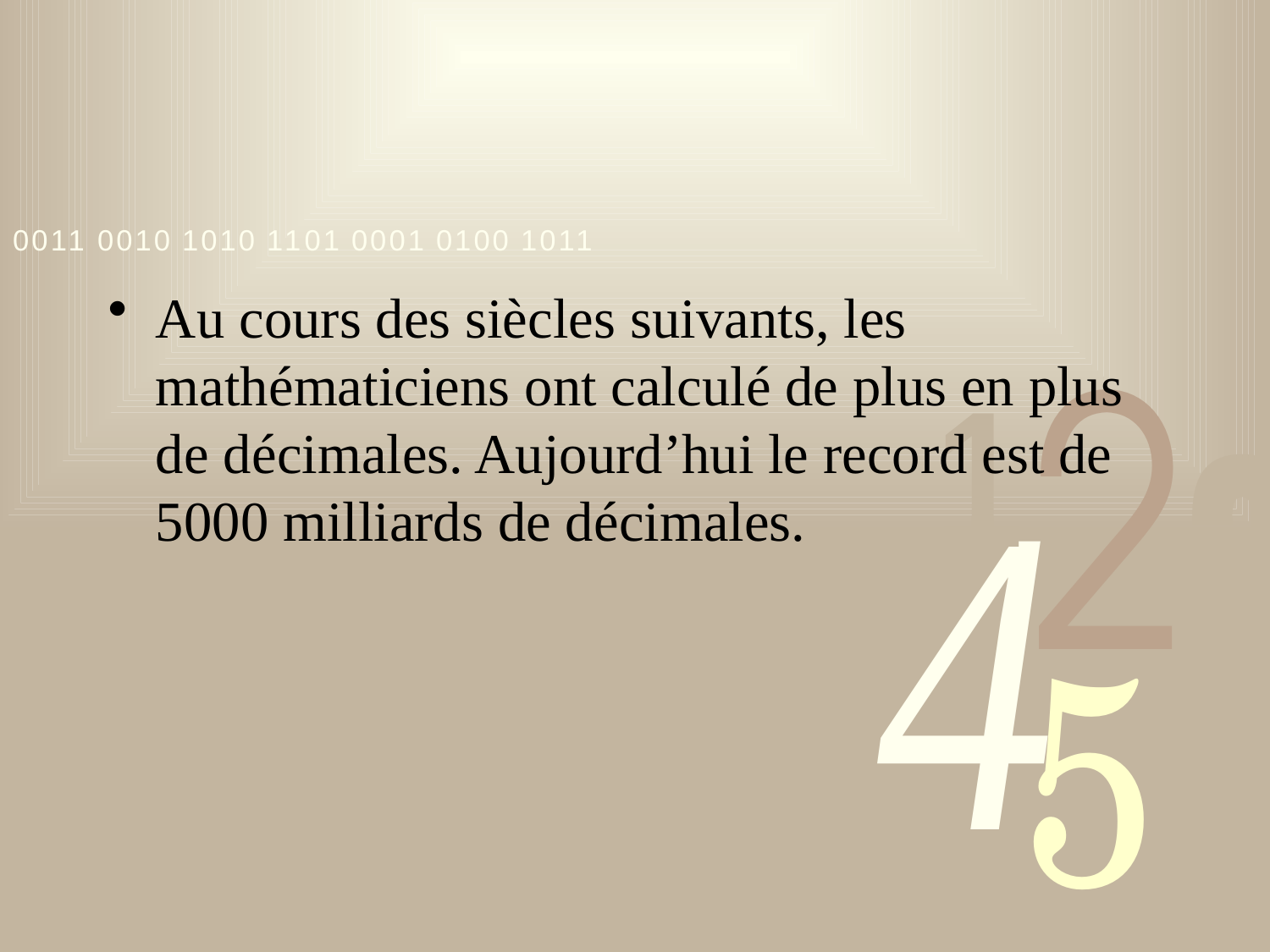

#
Au cours des siècles suivants, les mathématiciens ont calculé de plus en plus de décimales. Aujourd’hui le record est de 5000 milliards de décimales.